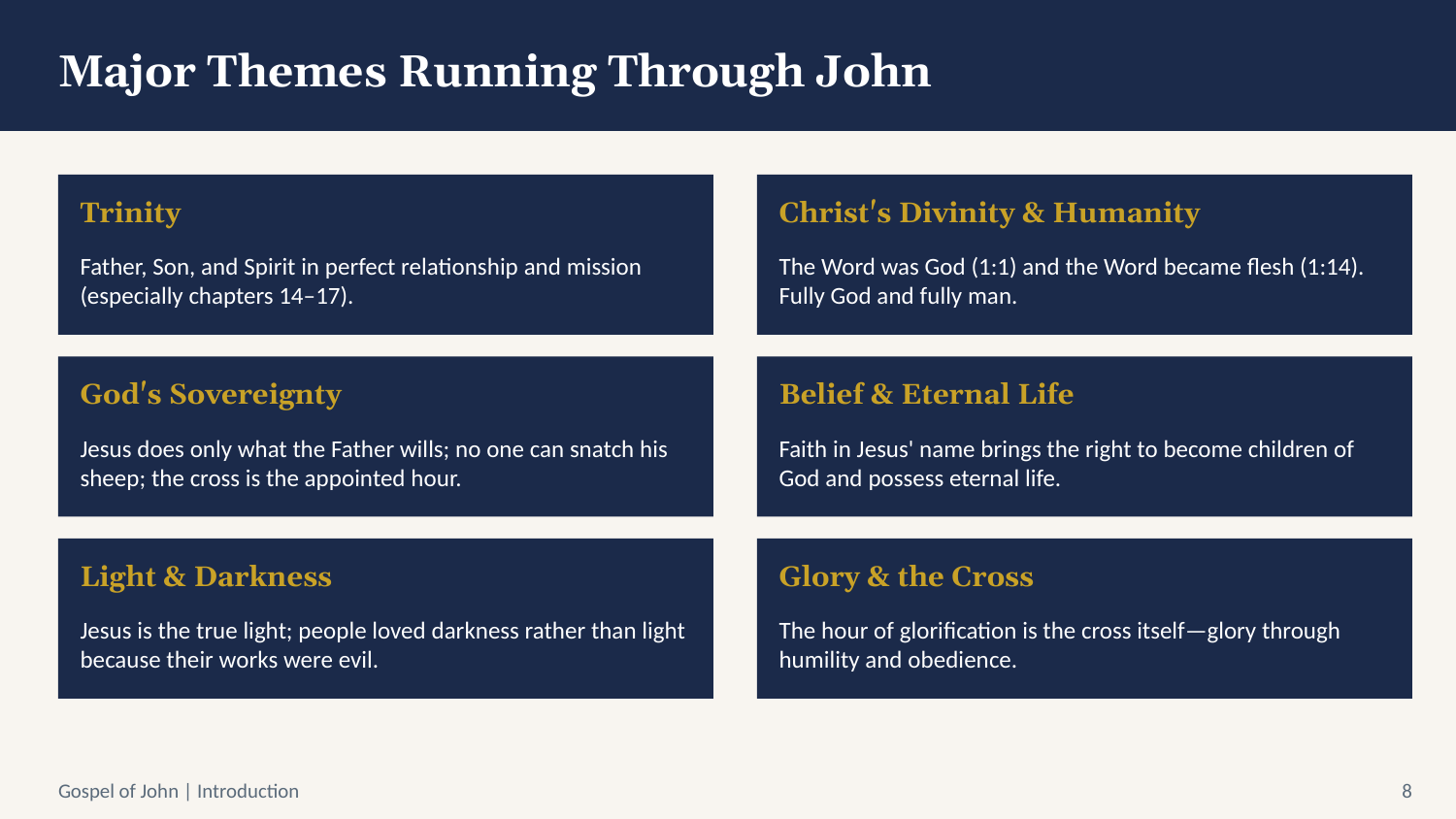

Major Themes Running Through John

Trinity
Christ's Divinity & Humanity
Father, Son, and Spirit in perfect relationship and mission (especially chapters 14–17).
The Word was God (1:1) and the Word became flesh (1:14). Fully God and fully man.

God's Sovereignty
Belief & Eternal Life
Jesus does only what the Father wills; no one can snatch his sheep; the cross is the appointed hour.
Faith in Jesus' name brings the right to become children of God and possess eternal life.

Light & Darkness
Glory & the Cross
Jesus is the true light; people loved darkness rather than light because their works were evil.
The hour of glorification is the cross itself—glory through humility and obedience.
Gospel of John | Introduction
8